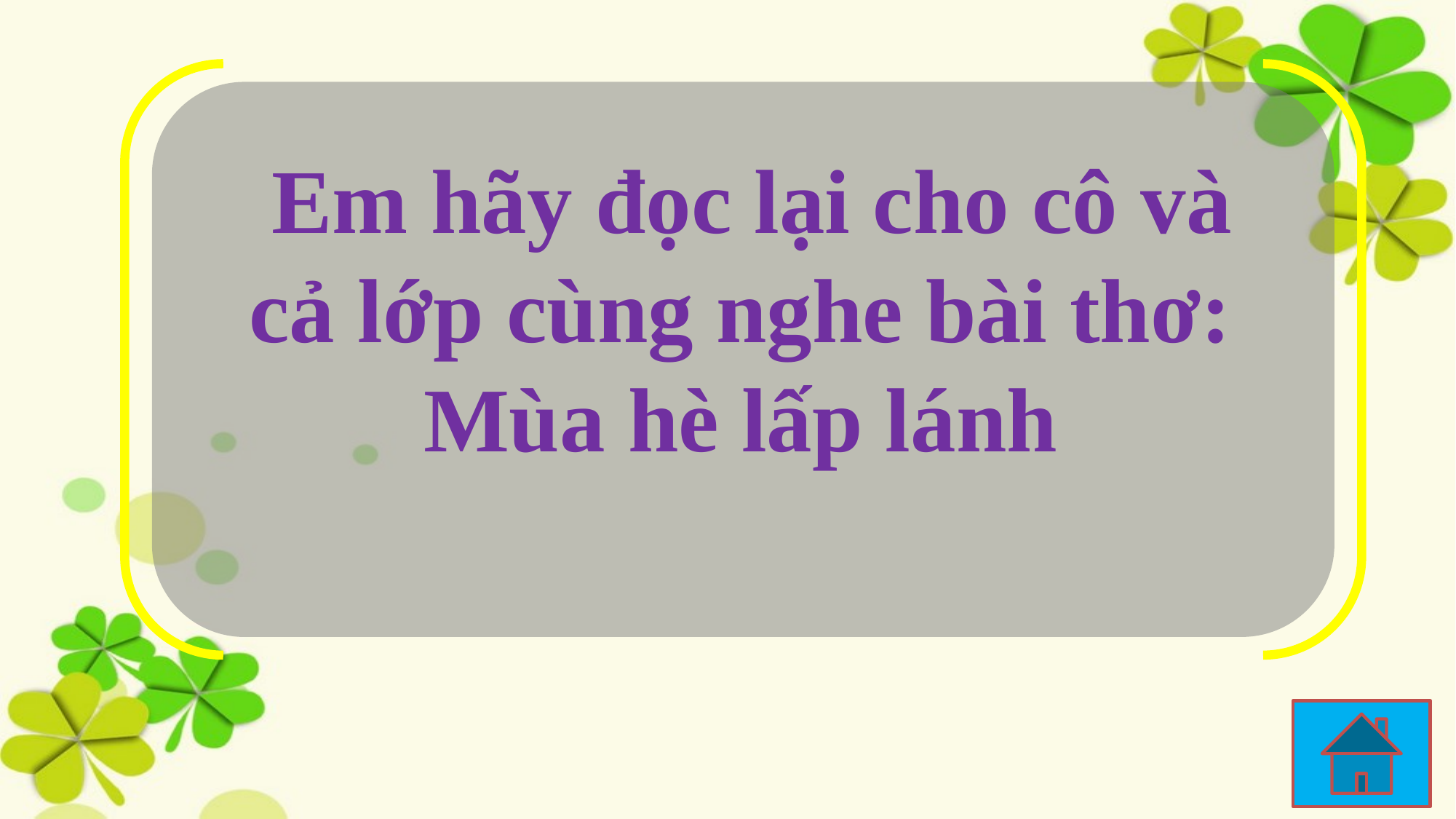

Em hãy đọc lại cho cô và cả lớp cùng nghe bài thơ:  Mùa hè lấp lánh